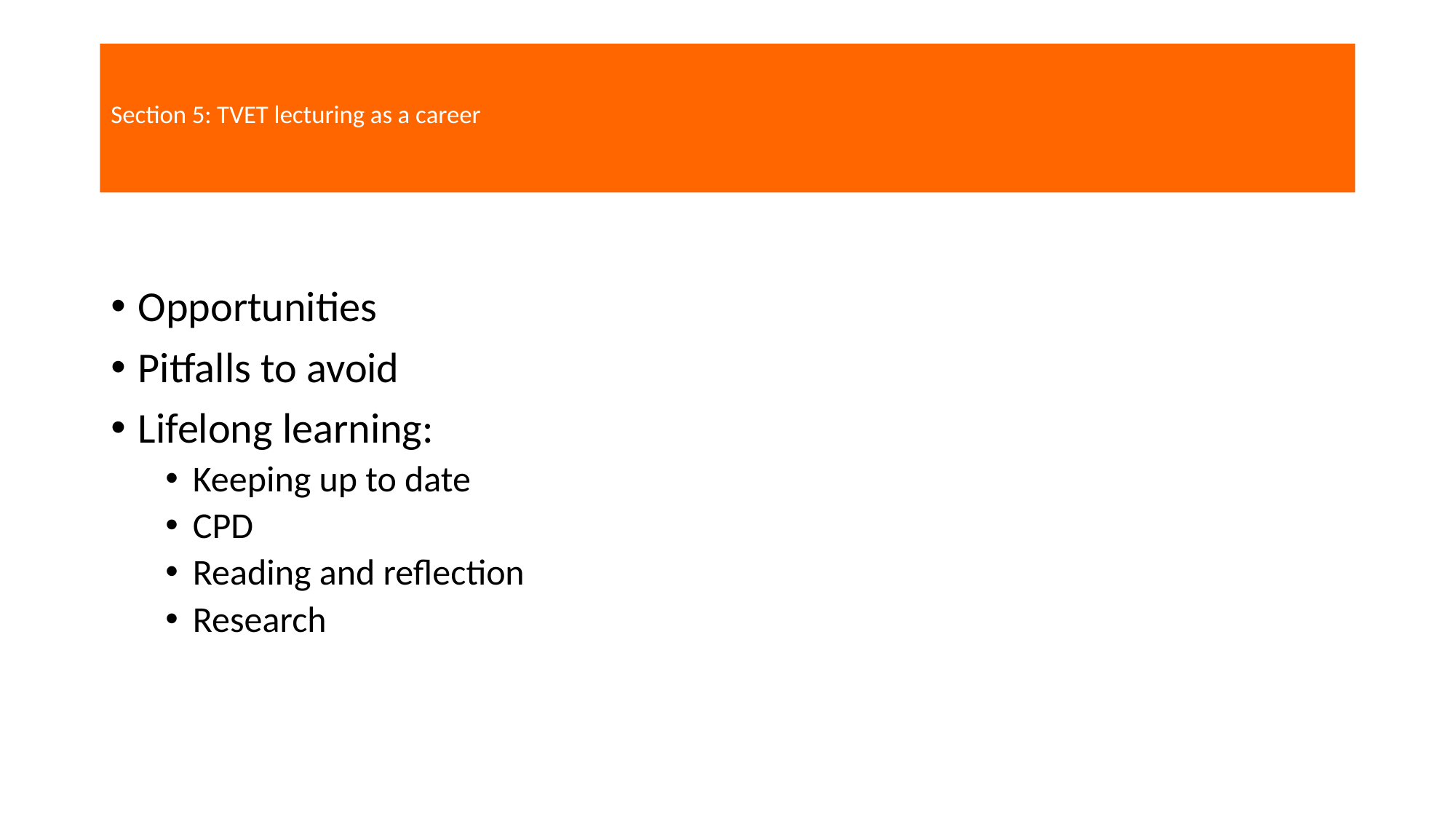

# Section 5: TVET lecturing as a career
Opportunities
Pitfalls to avoid
Lifelong learning:
Keeping up to date
CPD
Reading and reflection
Research